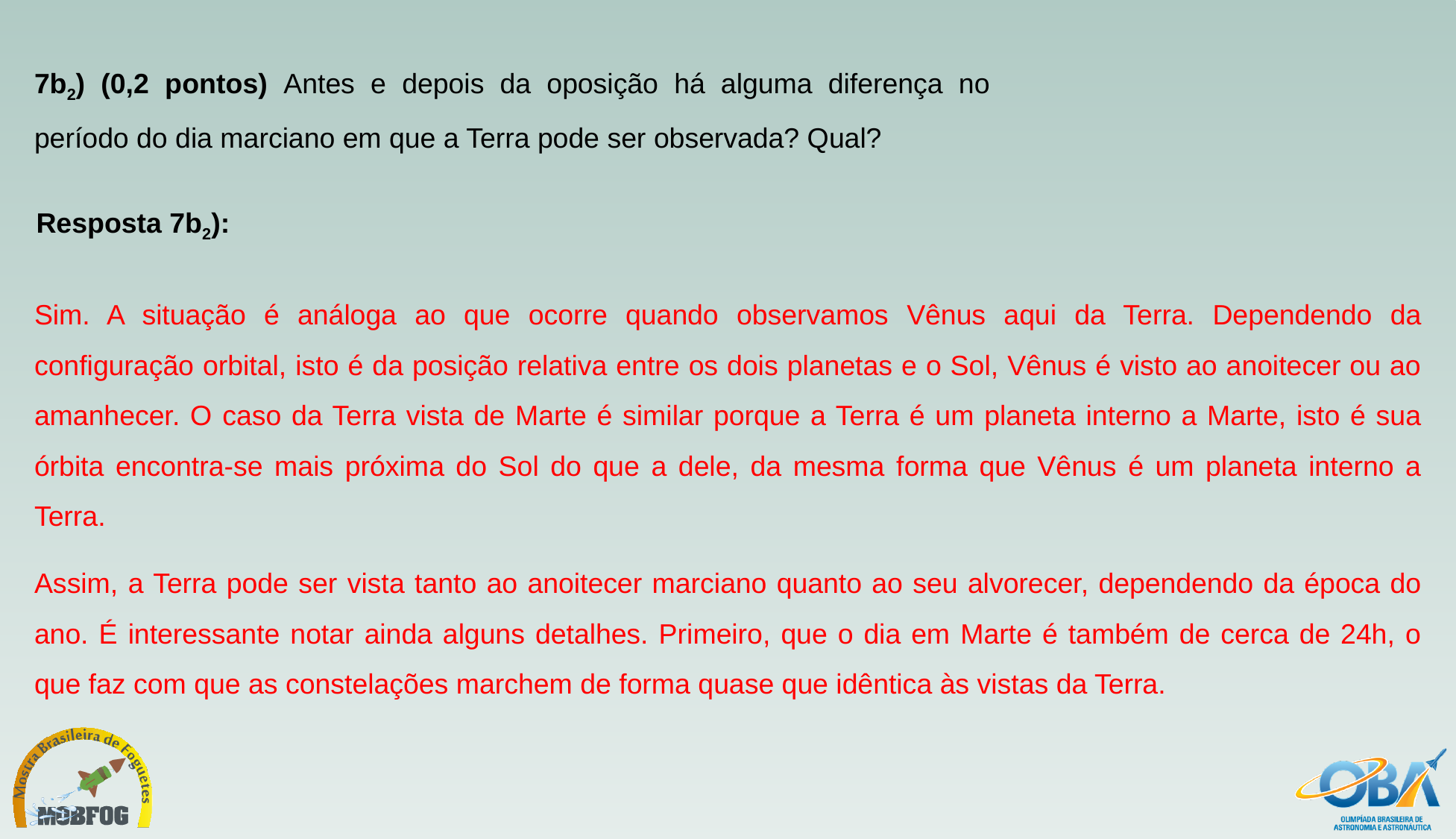

7b2) (0,2 pontos) Antes e depois da oposição há alguma diferença no período do dia marciano em que a Terra pode ser observada? Qual?
Resposta 7b2):
Sim. A situação é análoga ao que ocorre quando observamos Vênus aqui da Terra. Dependendo da configuração orbital, isto é da posição relativa entre os dois planetas e o Sol, Vênus é visto ao anoitecer ou ao amanhecer. O caso da Terra vista de Marte é similar porque a Terra é um planeta interno a Marte, isto é sua órbita encontra-se mais próxima do Sol do que a dele, da mesma forma que Vênus é um planeta interno a Terra.
Assim, a Terra pode ser vista tanto ao anoitecer marciano quanto ao seu alvorecer, dependendo da época do ano. É interessante notar ainda alguns detalhes. Primeiro, que o dia em Marte é também de cerca de 24h, o que faz com que as constelações marchem de forma quase que idêntica às vistas da Terra.